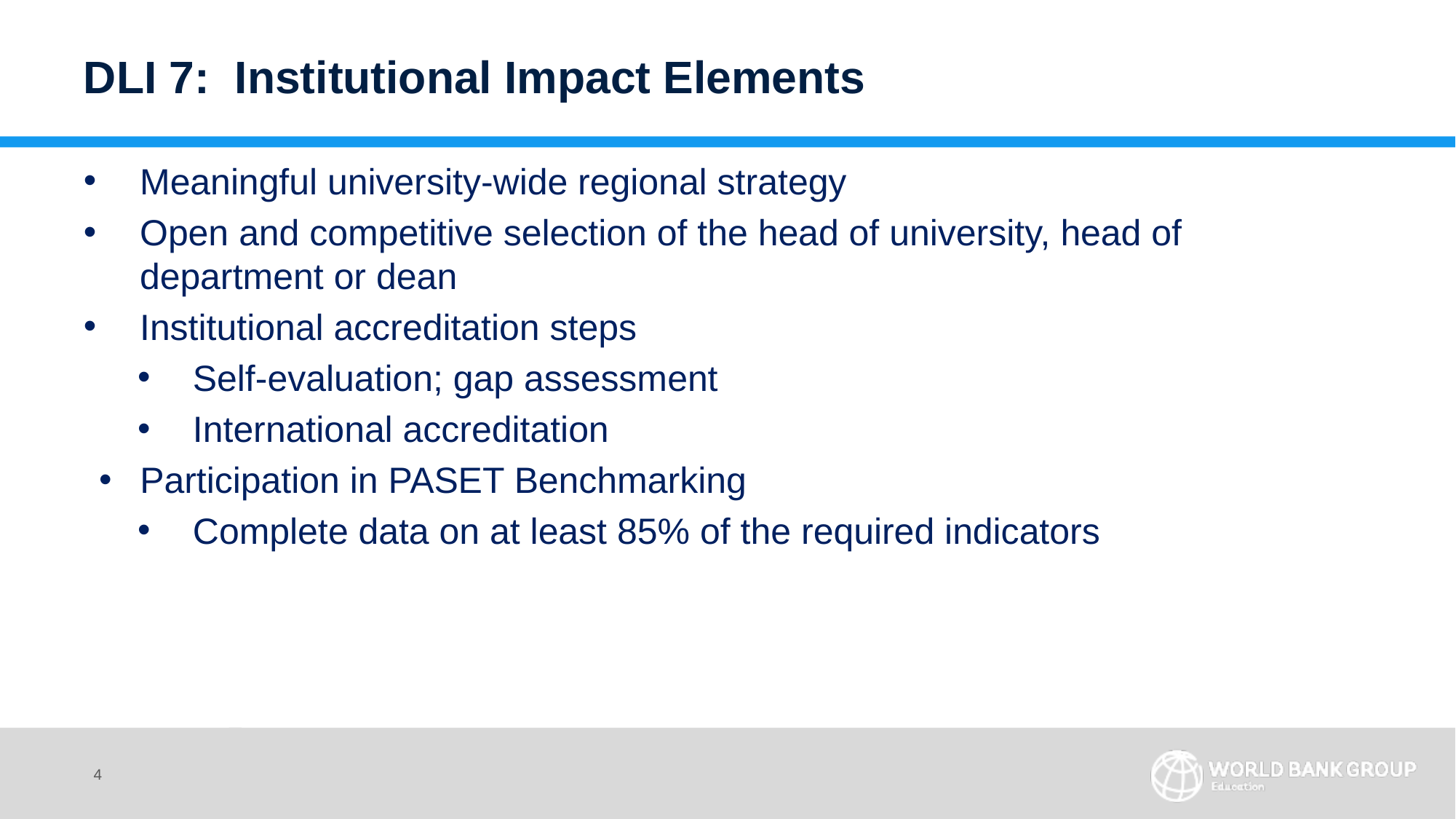

# DLI 7:  Institutional Impact Elements
Meaningful university-wide regional strategy
Open and competitive selection of the head of university, head of department or dean
Institutional accreditation steps
Self-evaluation; gap assessment
International accreditation
Participation in PASET Benchmarking
Complete data on at least 85% of the required indicators

4